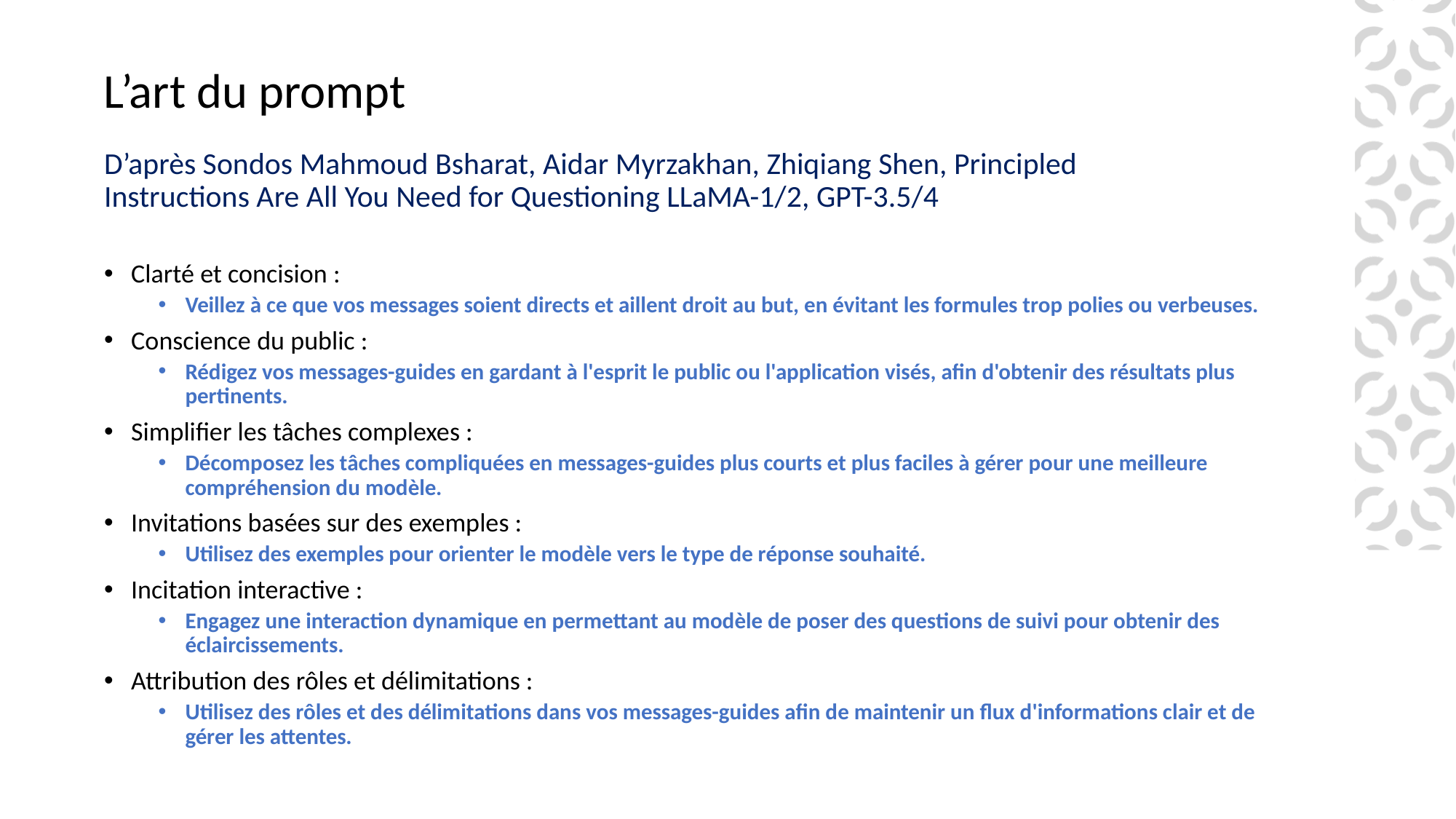

# L’art du prompt
D’après Sondos Mahmoud Bsharat, Aidar Myrzakhan, Zhiqiang Shen, Principled Instructions Are All You Need for Questioning LLaMA-1/2, GPT-3.5/4
Clarté et concision :
Veillez à ce que vos messages soient directs et aillent droit au but, en évitant les formules trop polies ou verbeuses.
Conscience du public :
Rédigez vos messages-guides en gardant à l'esprit le public ou l'application visés, afin d'obtenir des résultats plus pertinents.
Simplifier les tâches complexes :
Décomposez les tâches compliquées en messages-guides plus courts et plus faciles à gérer pour une meilleure compréhension du modèle.
Invitations basées sur des exemples :
Utilisez des exemples pour orienter le modèle vers le type de réponse souhaité.
Incitation interactive :
Engagez une interaction dynamique en permettant au modèle de poser des questions de suivi pour obtenir des éclaircissements.
Attribution des rôles et délimitations :
Utilisez des rôles et des délimitations dans vos messages-guides afin de maintenir un flux d'informations clair et de gérer les attentes.